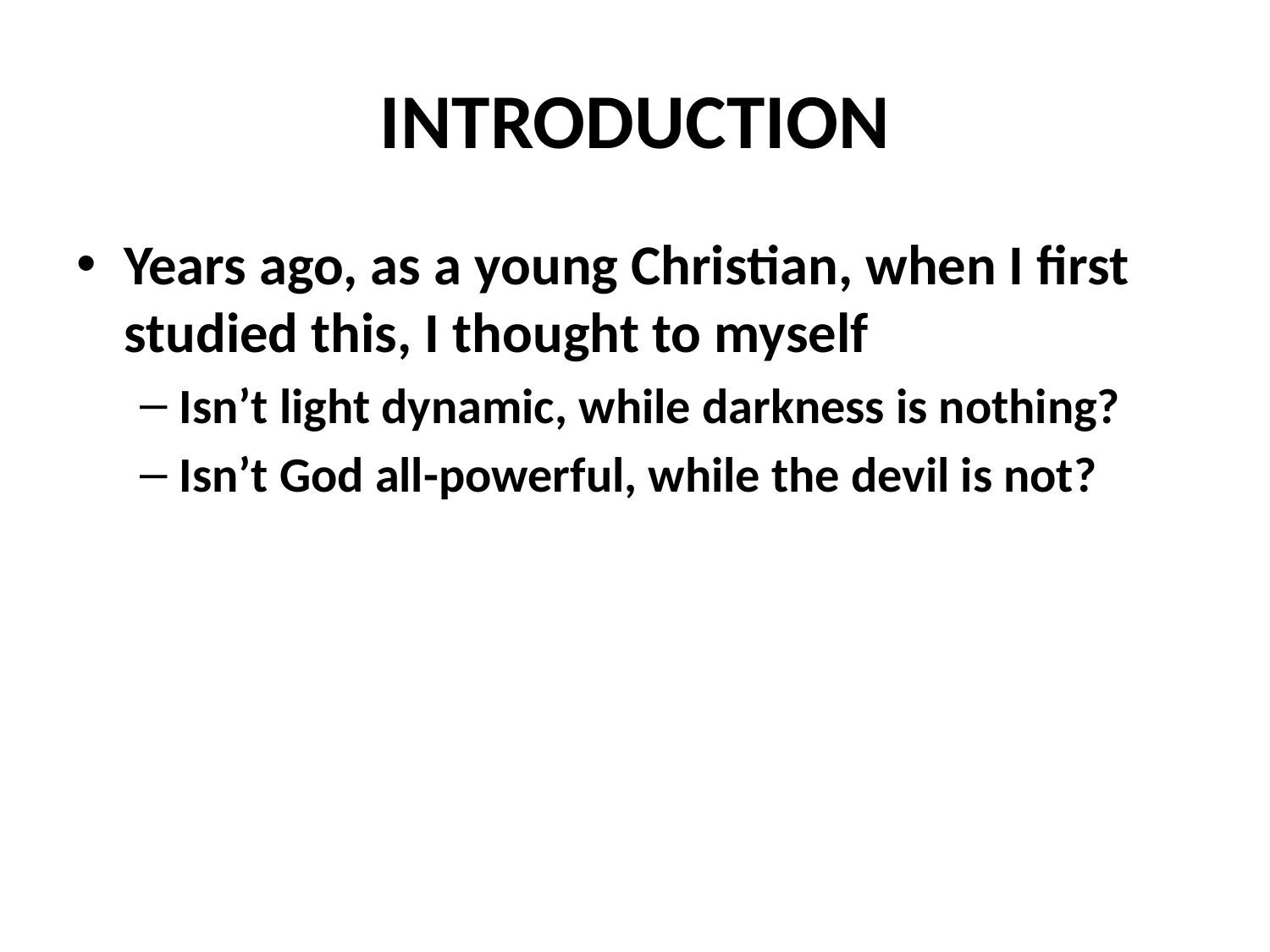

# INTRODUCTION
Years ago, as a young Christian, when I first studied this, I thought to myself
Isn’t light dynamic, while darkness is nothing?
Isn’t God all-powerful, while the devil is not?